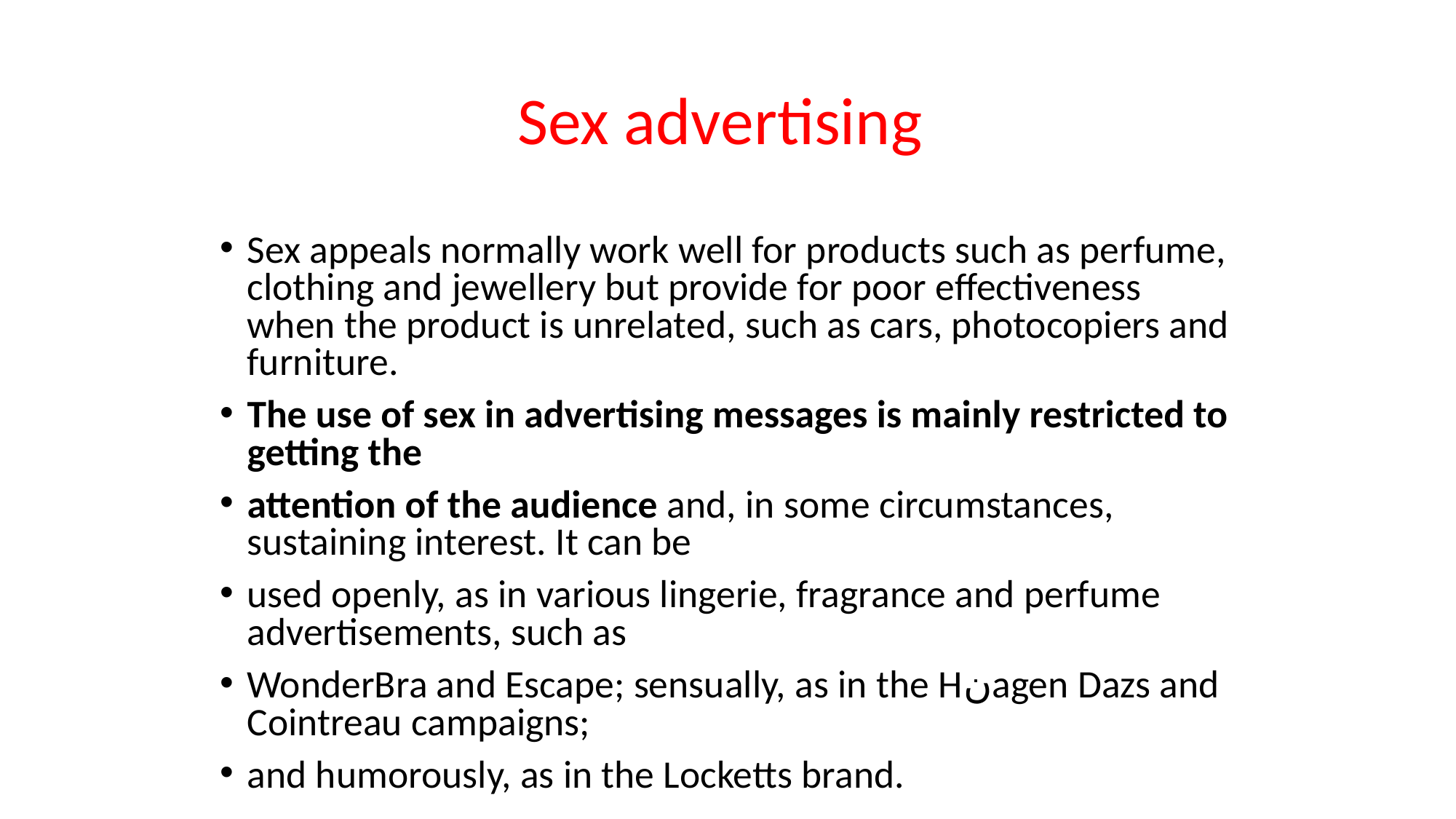

# Sex advertising
Sex appeals normally work well for products such as perfume, clothing and jewellery but provide for poor effectiveness when the product is unrelated, such as cars, photocopiers and furniture.
The use of sex in advertising messages is mainly restricted to getting the
attention of the audience and, in some circumstances, sustaining interest. It can be
used openly, as in various lingerie, fragrance and perfume advertisements, such as
WonderBra and Escape; sensually, as in the Hنagen Dazs and Cointreau campaigns;
and humorously, as in the Locketts brand.